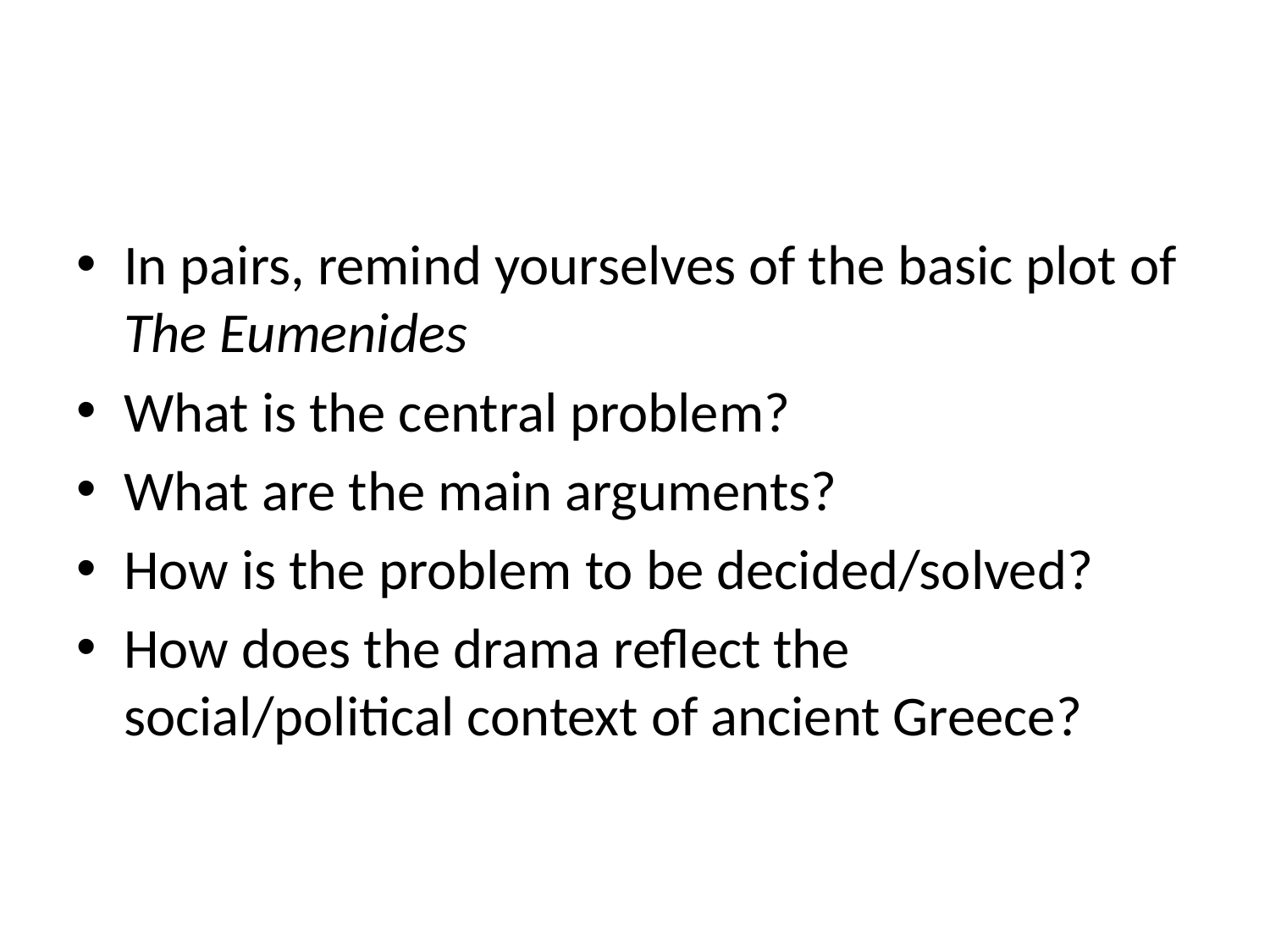

#
In pairs, remind yourselves of the basic plot of The Eumenides
What is the central problem?
What are the main arguments?
How is the problem to be decided/solved?
How does the drama reflect the social/political context of ancient Greece?